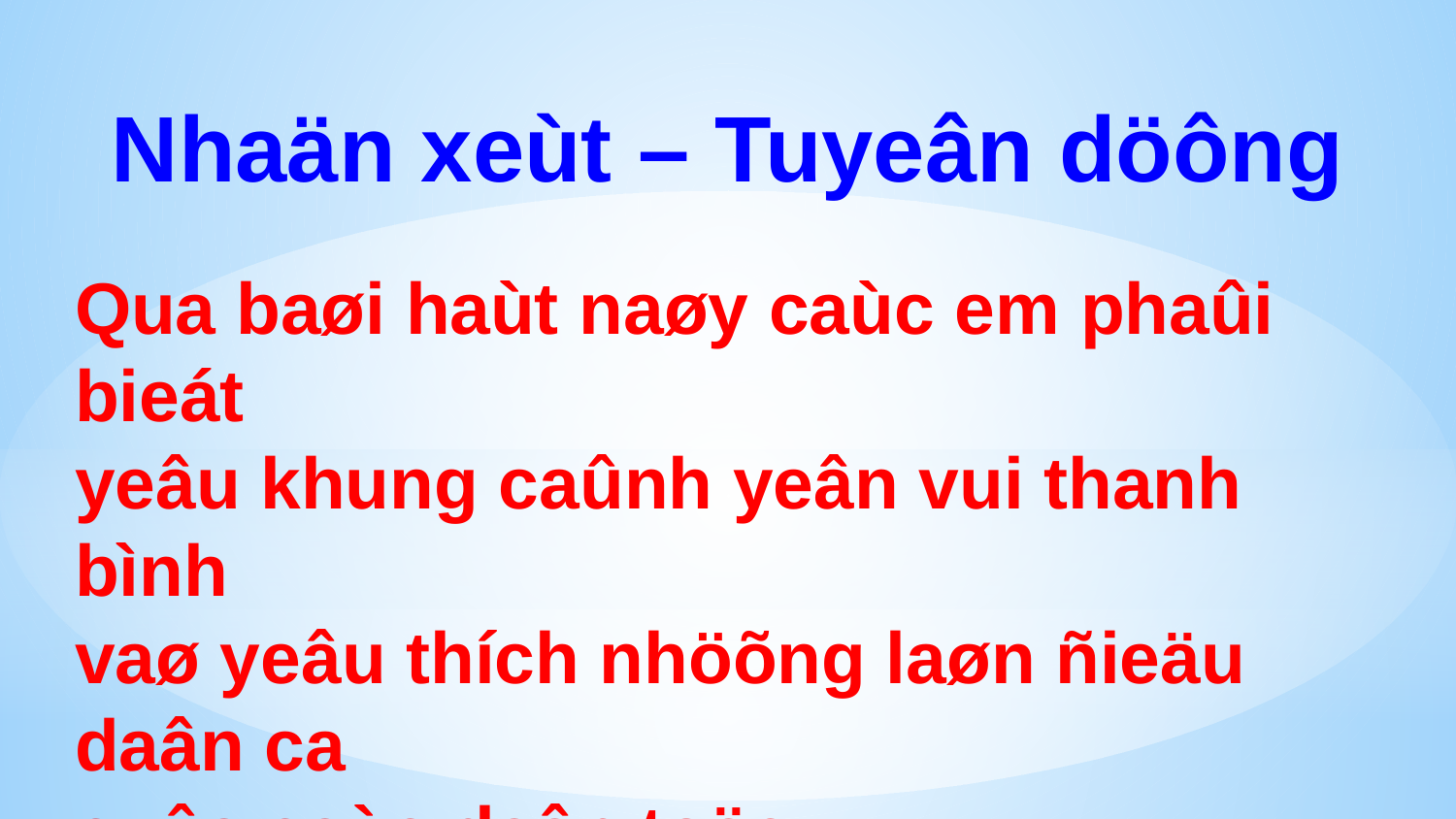

# Nhaän xeùt – Tuyeân döông
Qua baøi haùt naøy caùc em phaûi bieát
yeâu khung caûnh yeân vui thanh bình
vaø yeâu thích nhöõng laøn ñieäu daân ca
cuûa caùc daân toäc.